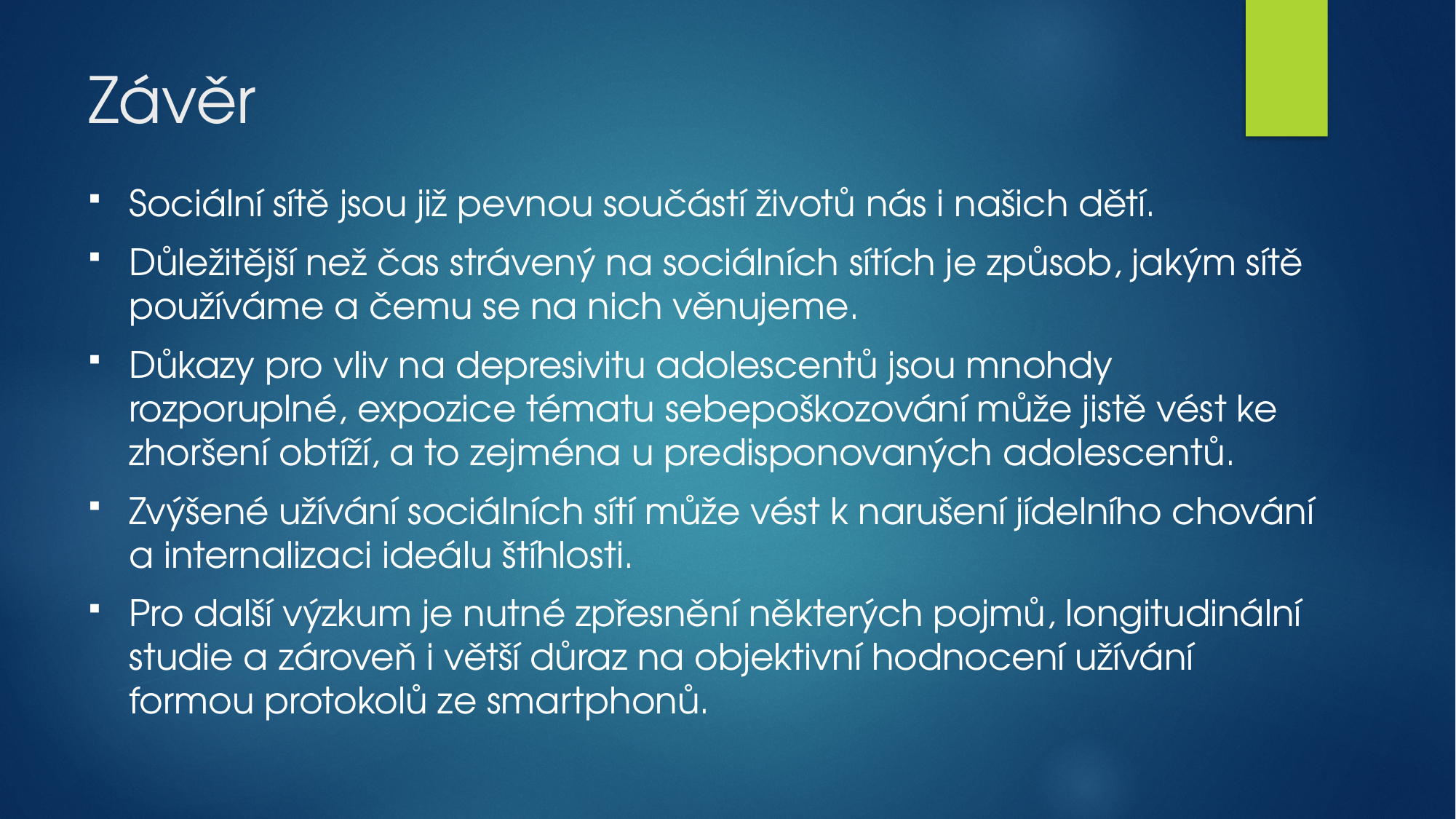

# Závěr
Sociální sítě jsou již pevnou součástí životů nás i našich dětí.
Důležitější než čas strávený na sociálních sítích je způsob, jakým sítě používáme a čemu se na nich věnujeme.
Důkazy pro vliv na depresivitu adolescentů jsou mnohdy rozporuplné, expozice tématu sebepoškozování může jistě vést ke zhoršení obtíží, a to zejména u predisponovaných adolescentů.
Zvýšené užívání sociálních sítí může vést k narušení jídelního chování a internalizaci ideálu štíhlosti.
Pro další výzkum je nutné zpřesnění některých pojmů, longitudinální studie a zároveň i větší důraz na objektivní hodnocení užívání formou protokolů ze smartphonů.